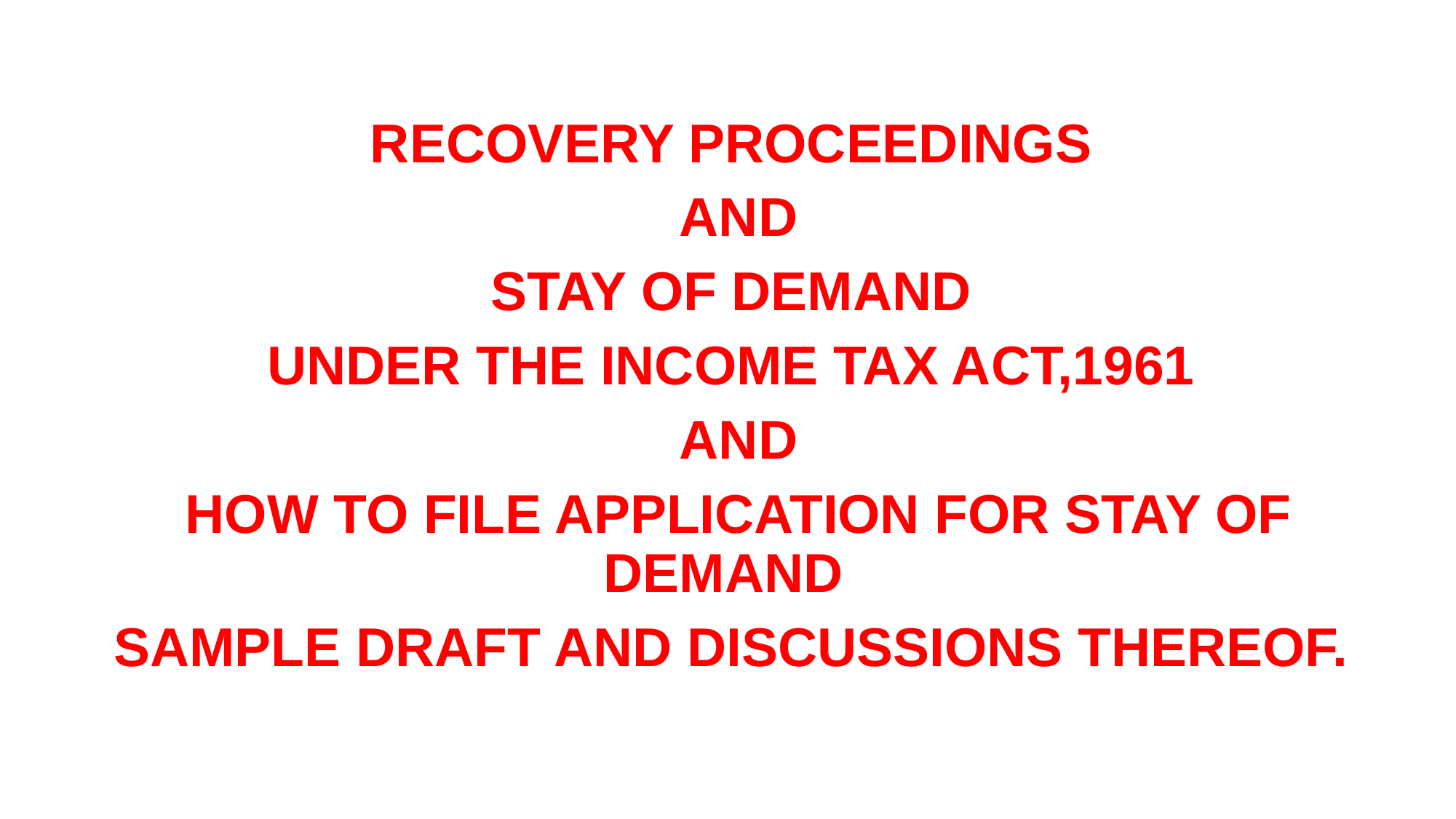

RECOVERY PROCEEDINGS
 AND
STAY OF DEMAND
UNDER THE INCOME TAX ACT,1961
 AND
 HOW TO FILE APPLICATION FOR STAY OF DEMAND
SAMPLE DRAFT AND DISCUSSIONS THEREOF.